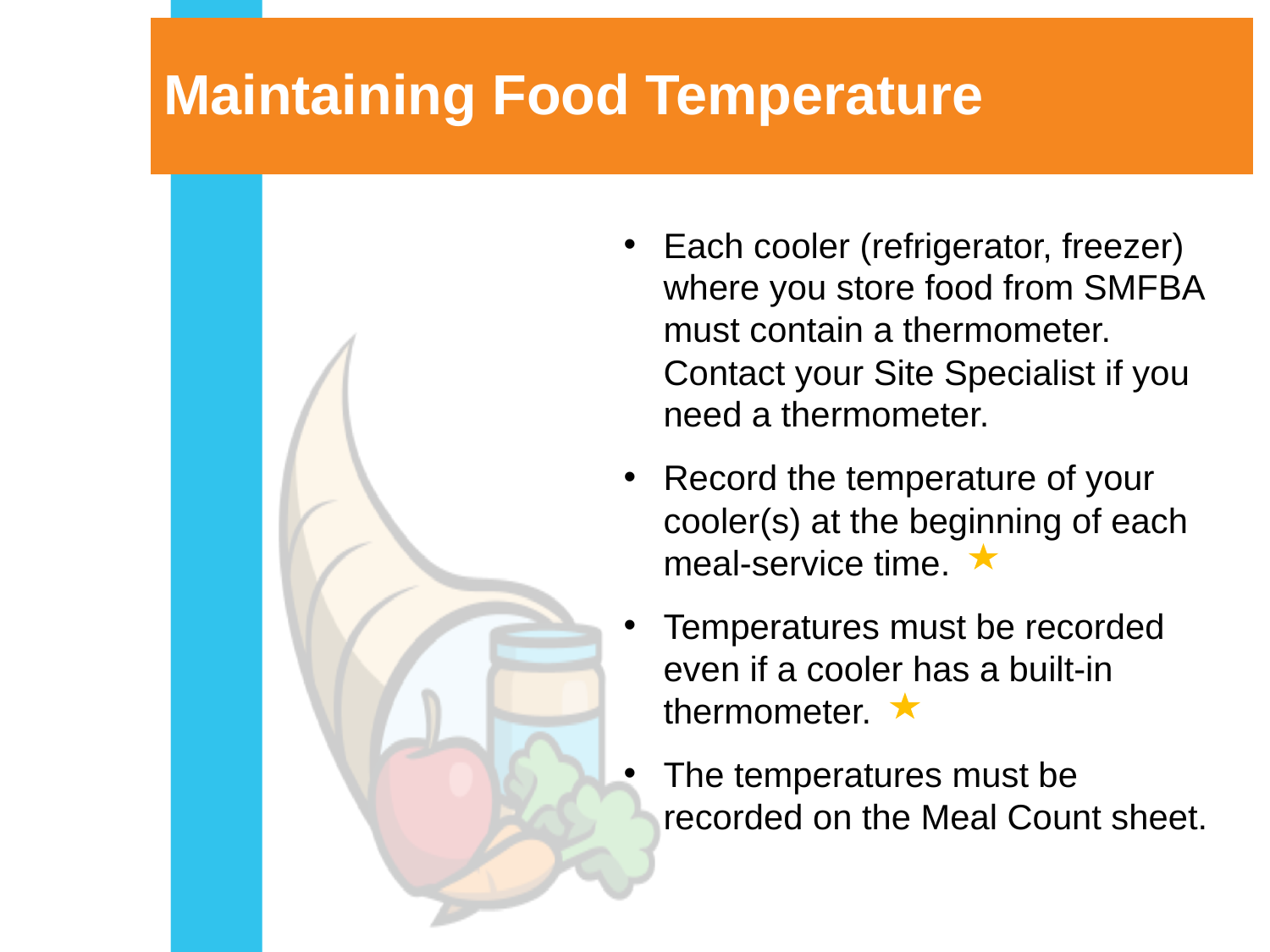

# Maintaining Food Temperature
Each cooler (refrigerator, freezer) where you store food from SMFBA must contain a thermometer.  Contact your Site Specialist if you need a thermometer.
Record the temperature of your cooler(s) at the beginning of each meal-service time.
Temperatures must be recorded even if a cooler has a built-in thermometer.
The temperatures must be recorded on the Meal Count sheet.